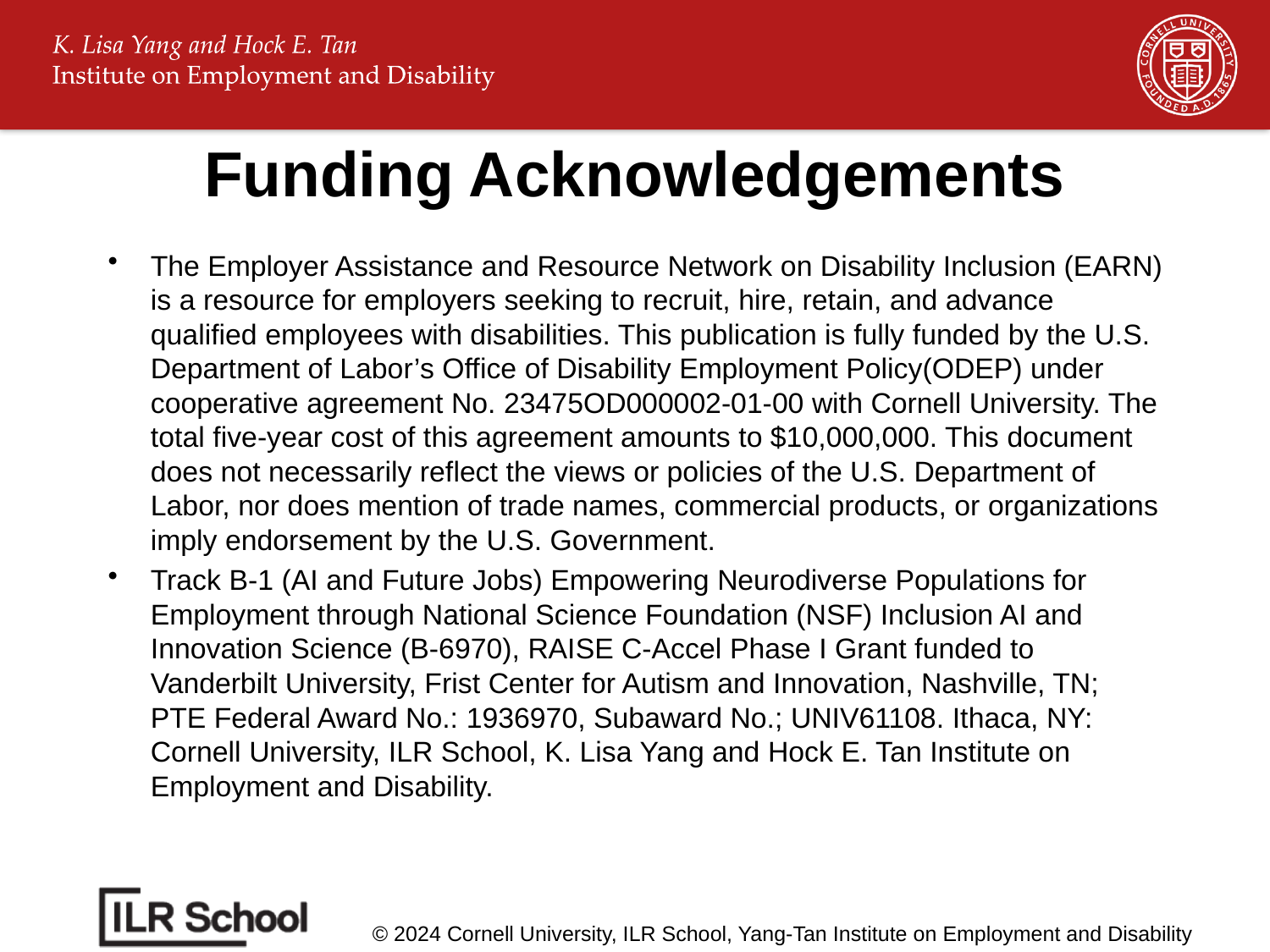

# Funding Acknowledgements
The Employer Assistance and Resource Network on Disability Inclusion (EARN) is a resource for employers seeking to recruit, hire, retain, and advance qualified employees with disabilities. This publication is fully funded by the U.S. Department of Labor’s Office of Disability Employment Policy(ODEP) under cooperative agreement No. 23475OD000002-01-00 with Cornell University. The total five-year cost of this agreement amounts to $10,000,000. This document does not necessarily reflect the views or policies of the U.S. Department of Labor, nor does mention of trade names, commercial products, or organizations imply endorsement by the U.S. Government.
Track B-1 (AI and Future Jobs) Empowering Neurodiverse Populations for Employment through National Science Foundation (NSF) Inclusion AI and Innovation Science (B-6970), RAISE C-Accel Phase I Grant funded to Vanderbilt University, Frist Center for Autism and Innovation, Nashville, TN; PTE Federal Award No.: 1936970, Subaward No.; UNIV61108. Ithaca, NY: Cornell University, ILR School, K. Lisa Yang and Hock E. Tan Institute on Employment and Disability.

© 2024 Cornell University, ILR School, Yang-Tan Institute on Employment and Disability